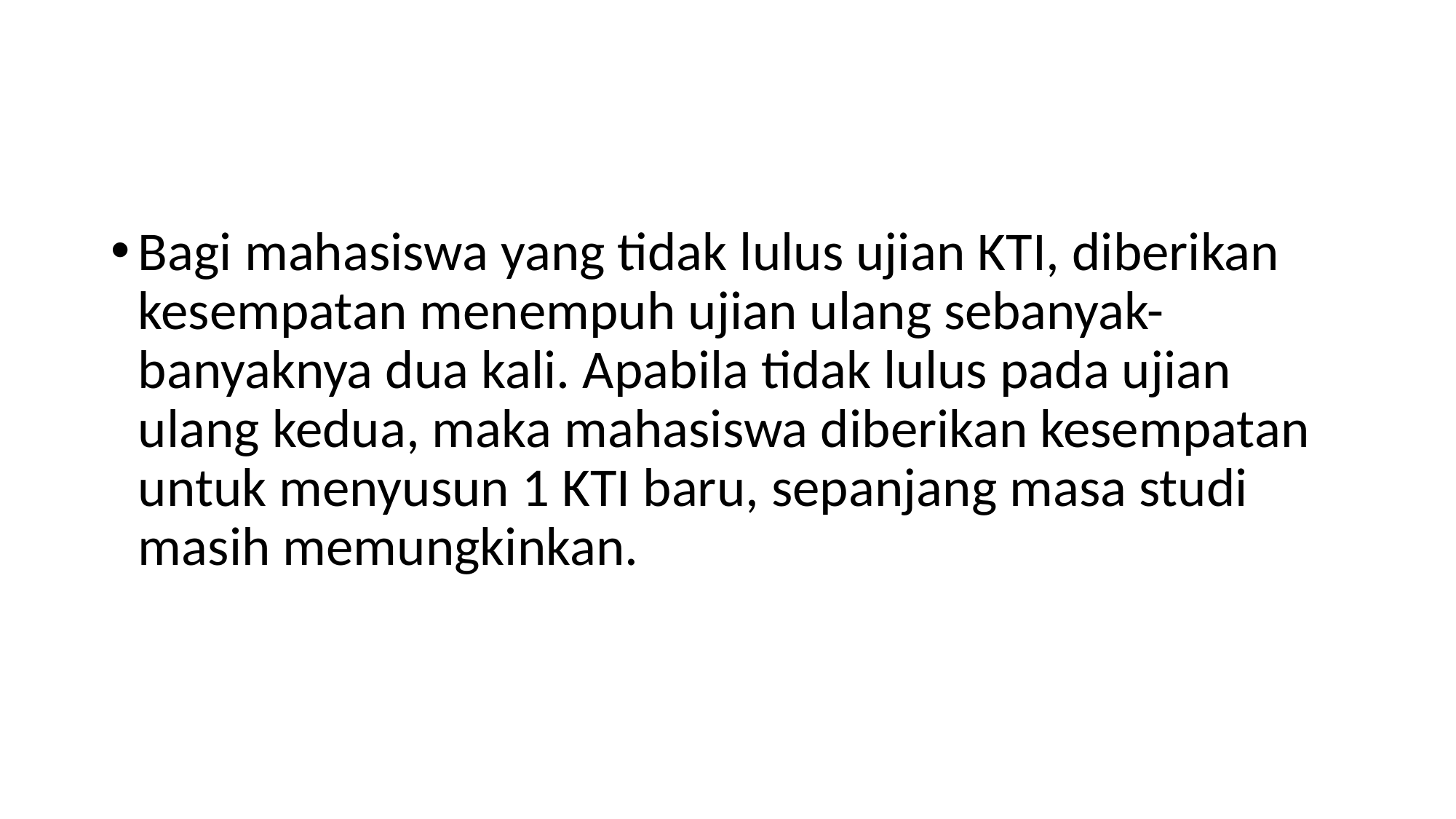

#
Bagi mahasiswa yang tidak lulus ujian KTI, diberikan kesempatan menempuh ujian ulang sebanyak-banyaknya dua kali. Apabila tidak lulus pada ujian ulang kedua, maka mahasiswa diberikan kesempatan untuk menyusun 1 KTI baru, sepanjang masa studi masih memungkinkan.